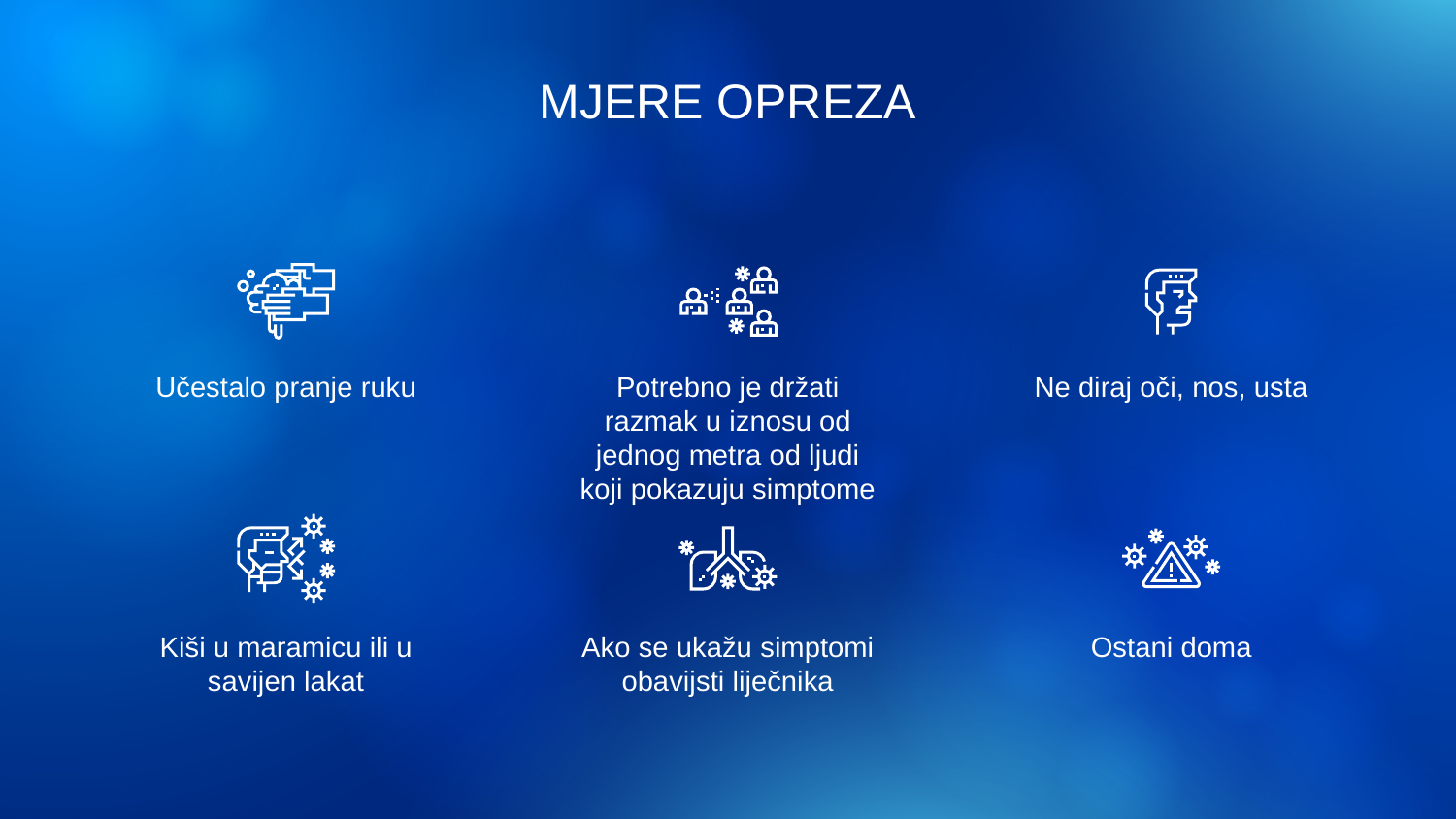

# MJERE OPREZA

Učestalo pranje ruku
Potrebno je držati razmak u iznosu od jednog metra od ljudi koji pokazuju simptome

Ne diraj oči, nos, usta

Kiši u maramicu ili u savijen lakat
Ako se ukažu simptomi obavijsti liječnika
Ostani doma